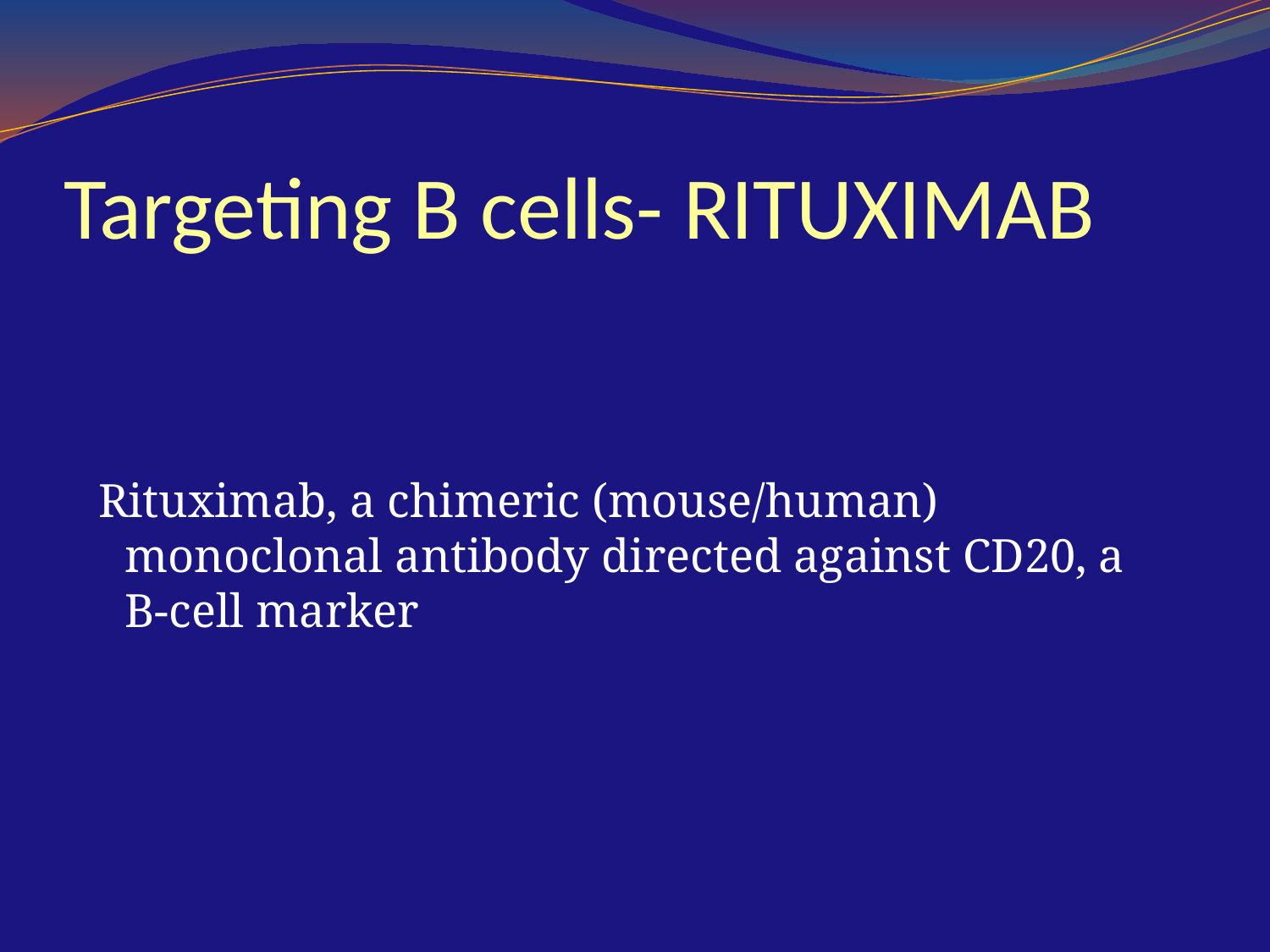

# Targeting B cells- RITUXIMAB
 Rituximab, a chimeric (mouse/human) monoclonal antibody directed against CD20, a B-cell marker